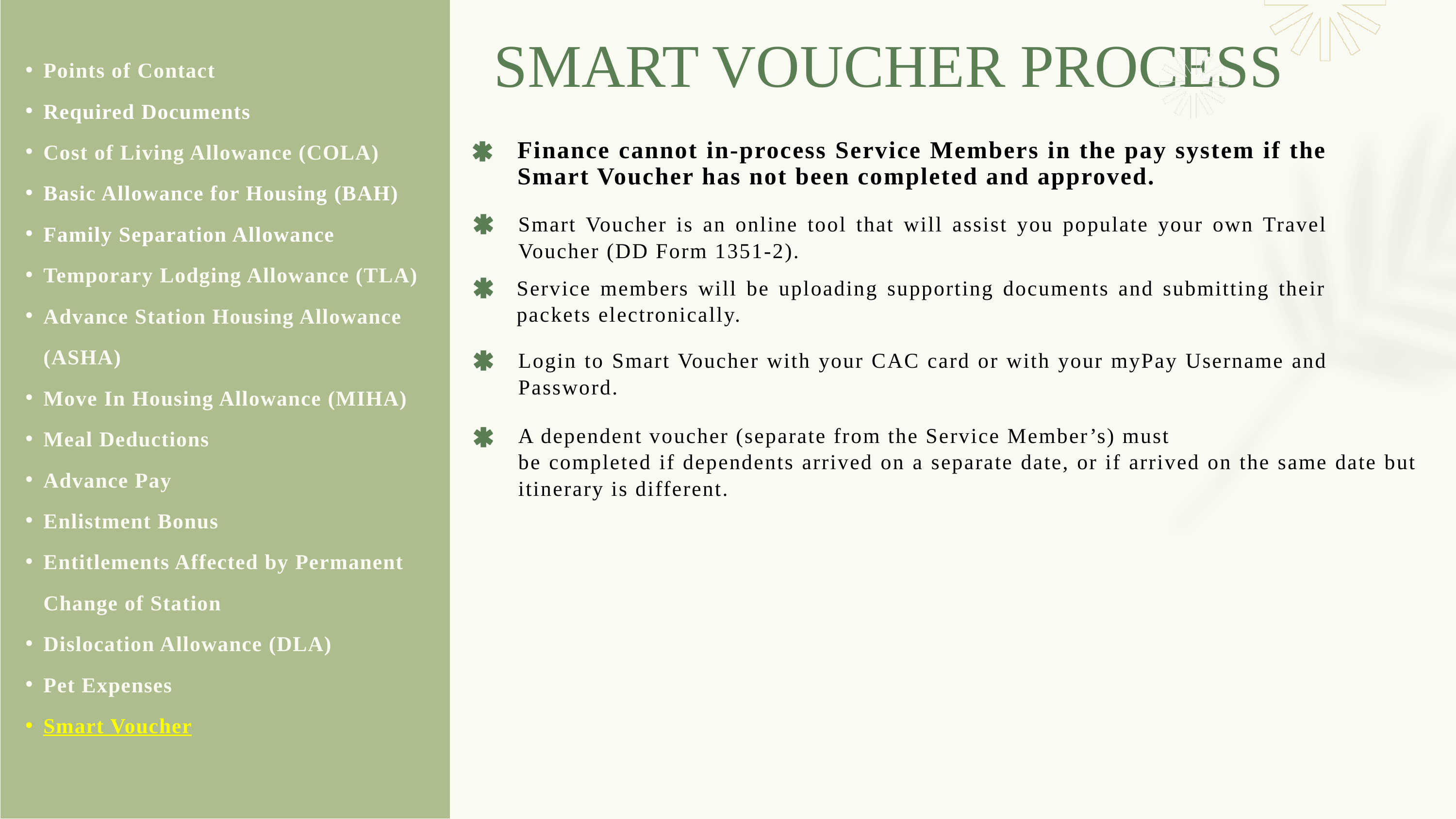

Points of Contact
Required Documents
Cost of Living Allowance (COLA)
Basic Allowance for Housing (BAH)
Family Separation Allowance
Temporary Lodging Allowance (TLA)
Advance Station Housing Allowance (ASHA)
Move In Housing Allowance (MIHA)
Meal Deductions
Advance Pay
Enlistment Bonus
Entitlements Affected by Permanent Change of Station
Dislocation Allowance (DLA)
Pet Expenses
Smart Voucher
SMART VOUCHER PROCESS

Finance cannot in-process Service Members in the pay system if the Smart Voucher has not been completed and approved.

Smart Voucher is an online tool that will assist you populate your own Travel Voucher (DD Form 1351-2).

Service members will be uploading supporting documents and submitting their packets electronically.

Login to Smart Voucher with your CAC card or with your myPay Username and Password.

A dependent voucher (separate from the Service Member’s) must
be completed if dependents arrived on a separate date, or if arrived on the same date but  itinerary is different.